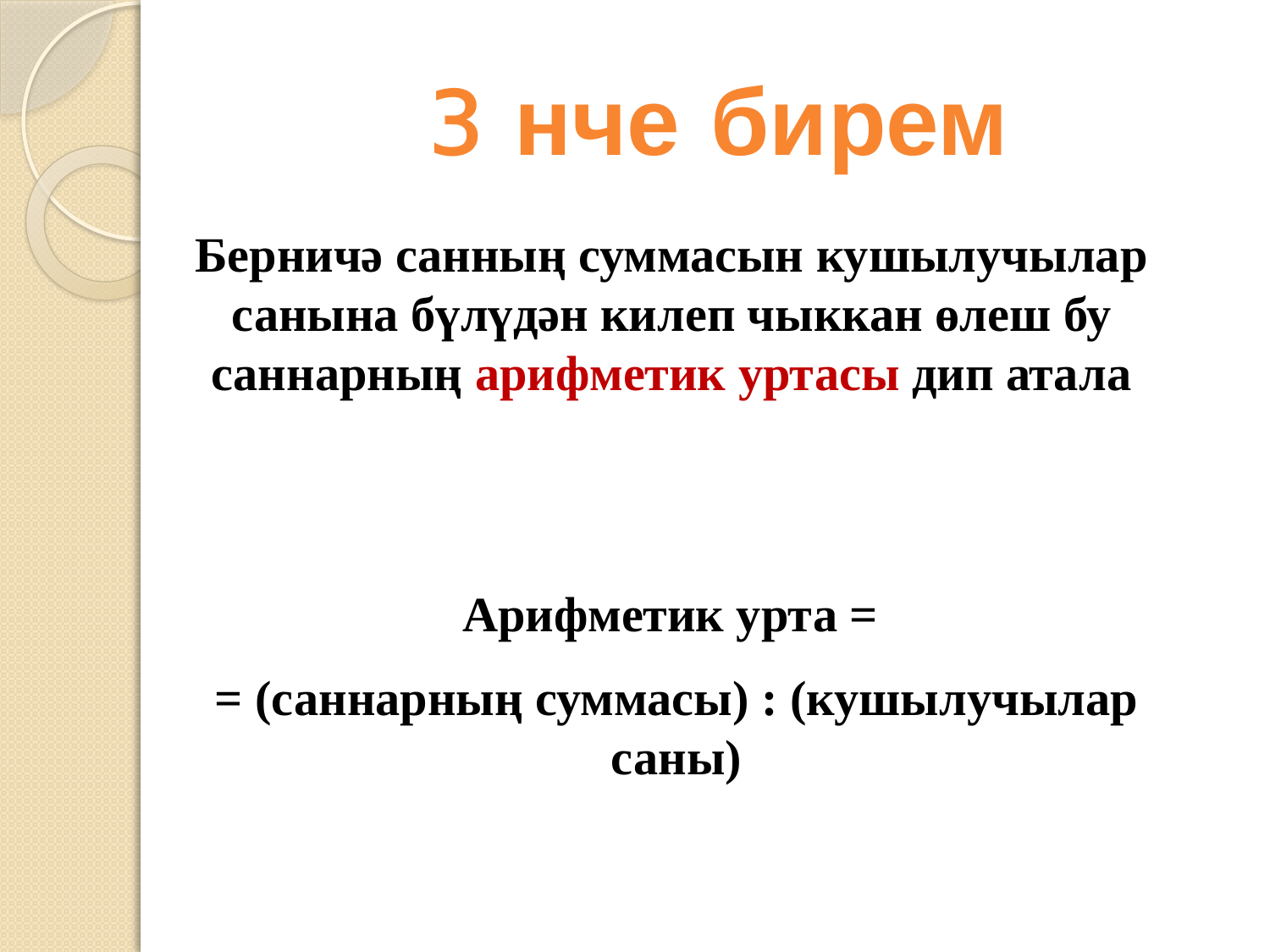

# 3 нче бирем
Берничә санның суммасын кушылучылар санына бүлүдән килеп чыккан өлеш бу саннарның арифметик уртасы дип атала
Арифметик урта =
= (саннарның суммасы) : (кушылучылар саны)